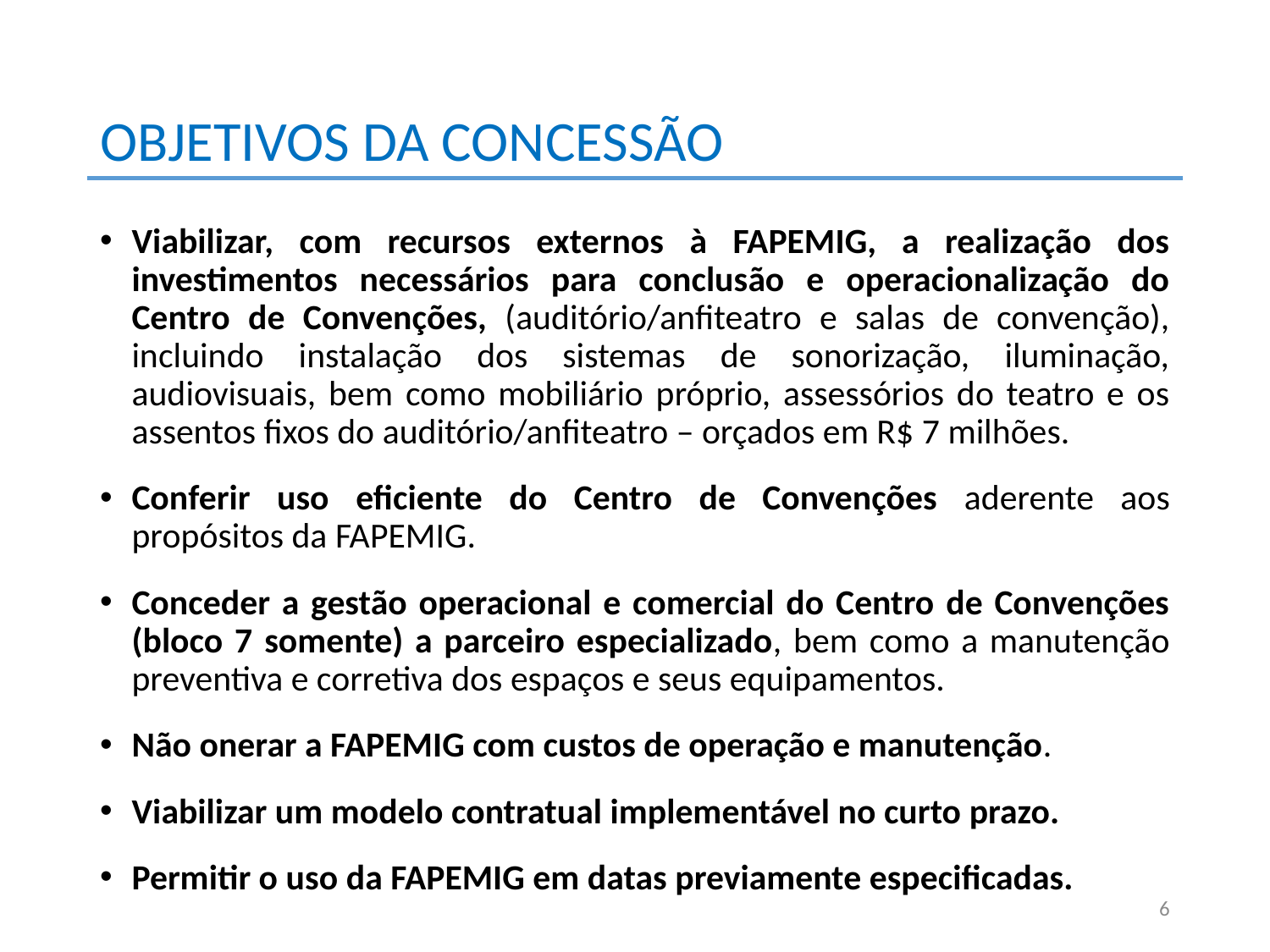

# OBJETIVOS DA CONCESSÃO
Viabilizar, com recursos externos à FAPEMIG, a realização dos investimentos necessários para conclusão e operacionalização do Centro de Convenções, (auditório/anfiteatro e salas de convenção), incluindo instalação dos sistemas de sonorização, iluminação, audiovisuais, bem como mobiliário próprio, assessórios do teatro e os assentos fixos do auditório/anfiteatro – orçados em R$ 7 milhões.
Conferir uso eficiente do Centro de Convenções aderente aos propósitos da FAPEMIG.
Conceder a gestão operacional e comercial do Centro de Convenções (bloco 7 somente) a parceiro especializado, bem como a manutenção preventiva e corretiva dos espaços e seus equipamentos.
Não onerar a FAPEMIG com custos de operação e manutenção.
Viabilizar um modelo contratual implementável no curto prazo.
Permitir o uso da FAPEMIG em datas previamente especificadas.

6